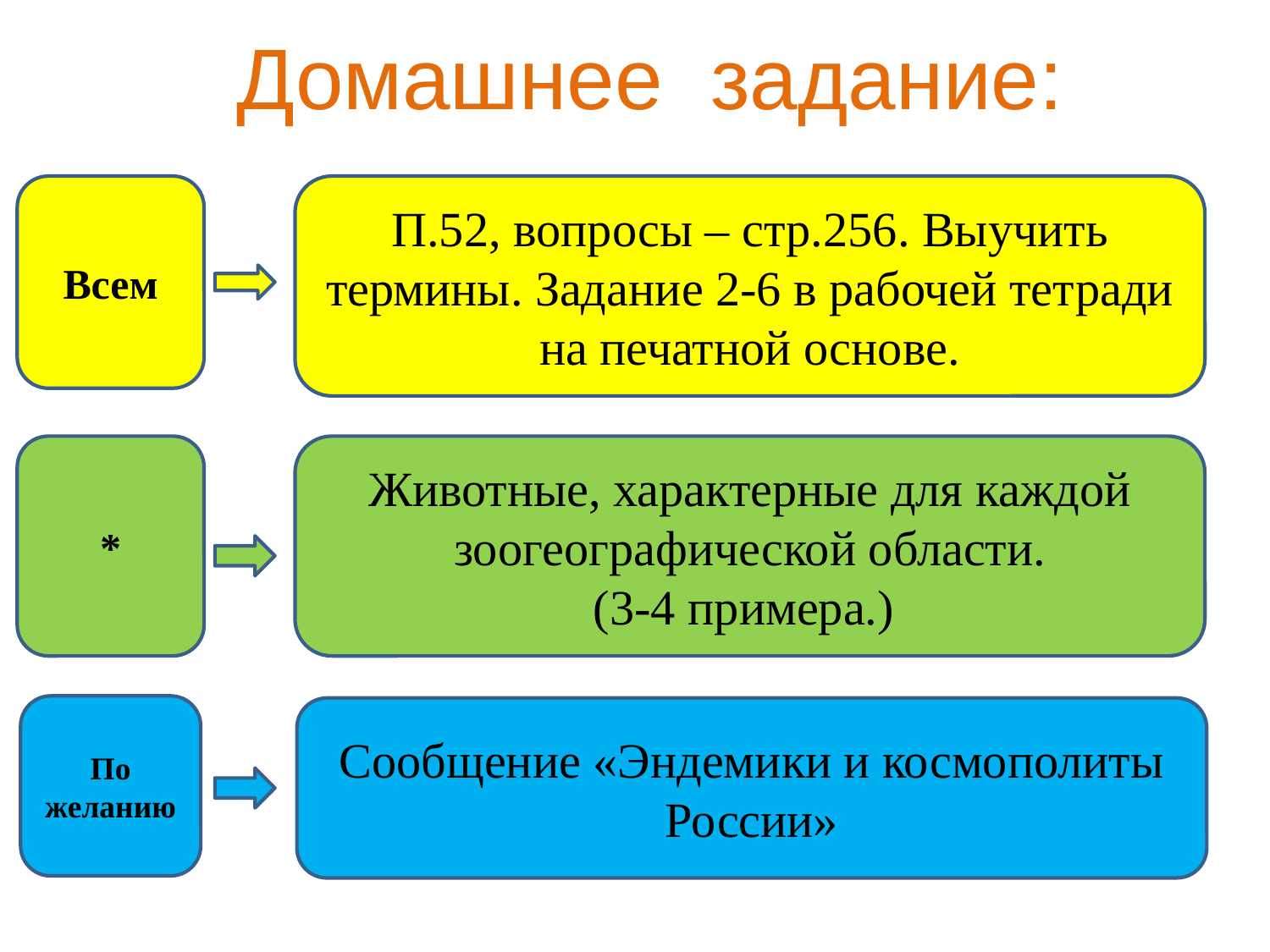

# Домашнее  задание:
Всем
П.52, вопросы – стр.256. Выучить термины. Задание 2-6 в рабочей тетради на печатной основе.

*
Животные, характерные для каждой зоогеографической области.
(3-4 примера.)

По желанию
Сообщение «Эндемики и космополиты России»